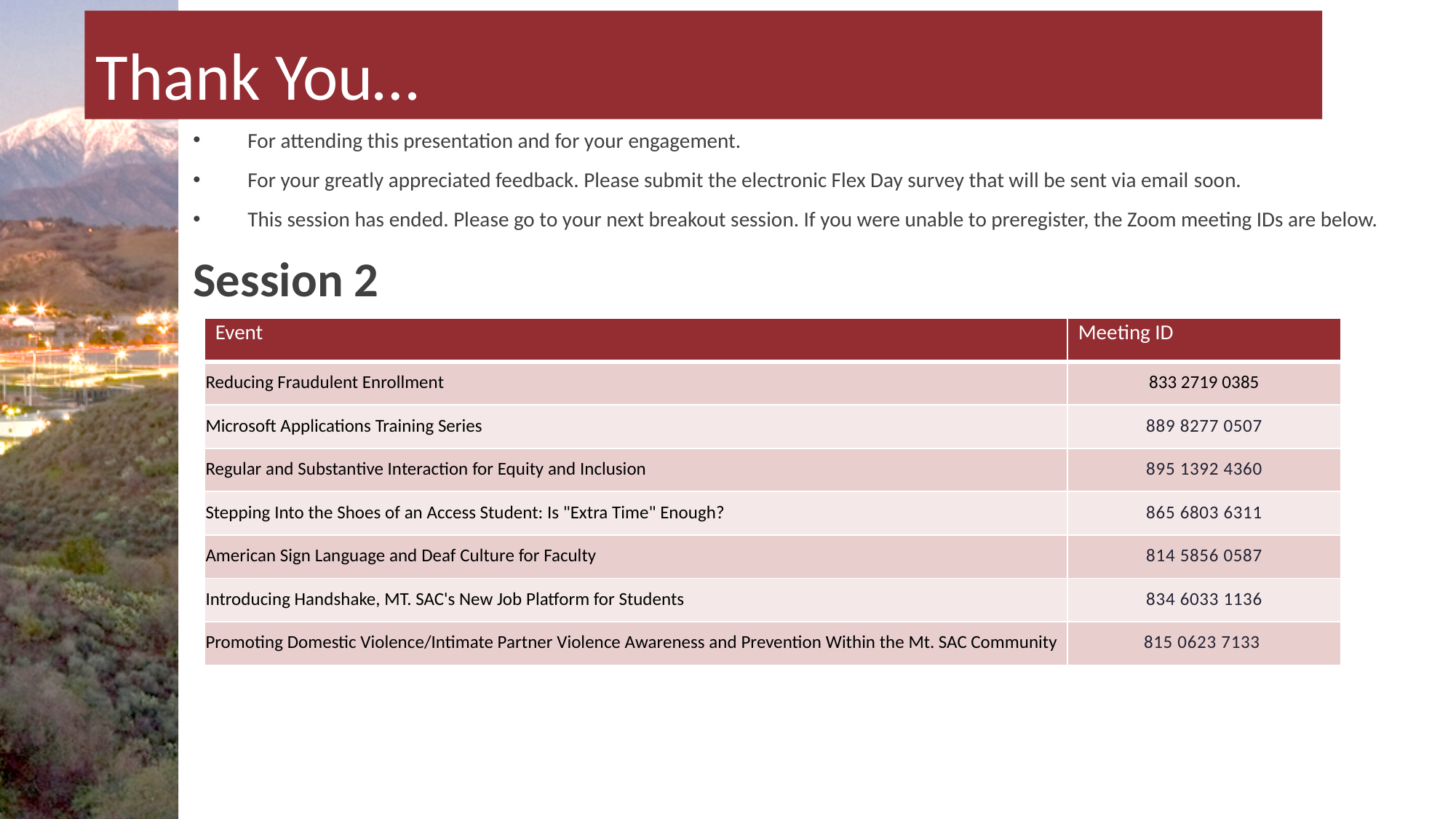

# Thank You…
For attending this presentation and for your engagement.
For your greatly appreciated feedback. Please submit the electronic Flex Day survey that will be sent via email soon.
This session has ended. Please go to your next breakout session. If you were unable to preregister, the Zoom meeting IDs are below.
Session 2

| Event | Meeting ID |
| --- | --- |
| Reducing Fraudulent Enrollment | 833 2719 0385 |
| Microsoft Applications Training Series | 889 8277 0507 |
| Regular and Substantive Interaction for Equity and Inclusion | 895 1392 4360 |
| Stepping Into the Shoes of an Access Student: Is "Extra Time" Enough? | 865 6803 6311 |
| American Sign Language and Deaf Culture for Faculty | 814 5856 0587 |
| Introducing Handshake, MT. SAC's New Job Platform for Students | 834 6033 1136 |
| Promoting Domestic Violence/Intimate Partner Violence Awareness and Prevention Within the Mt. SAC Community | 815 0623 7133 |